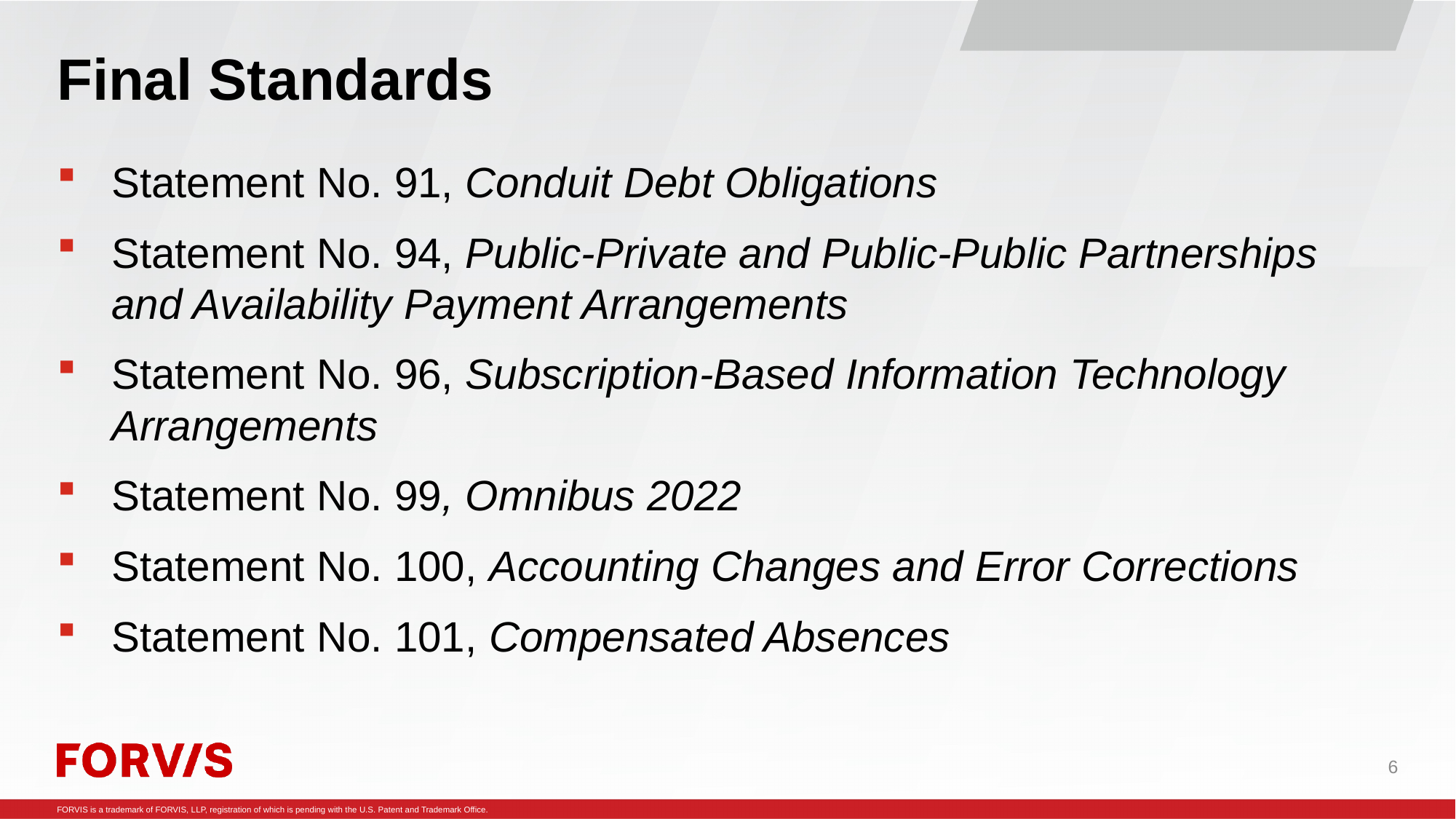

# Final Standards
Statement No. 91, Conduit Debt Obligations
Statement No. 94, Public-Private and Public-Public Partnerships and Availability Payment Arrangements
Statement No. 96, Subscription-Based Information Technology Arrangements
Statement No. 99, Omnibus 2022
Statement No. 100, Accounting Changes and Error Corrections
Statement No. 101, Compensated Absences
6